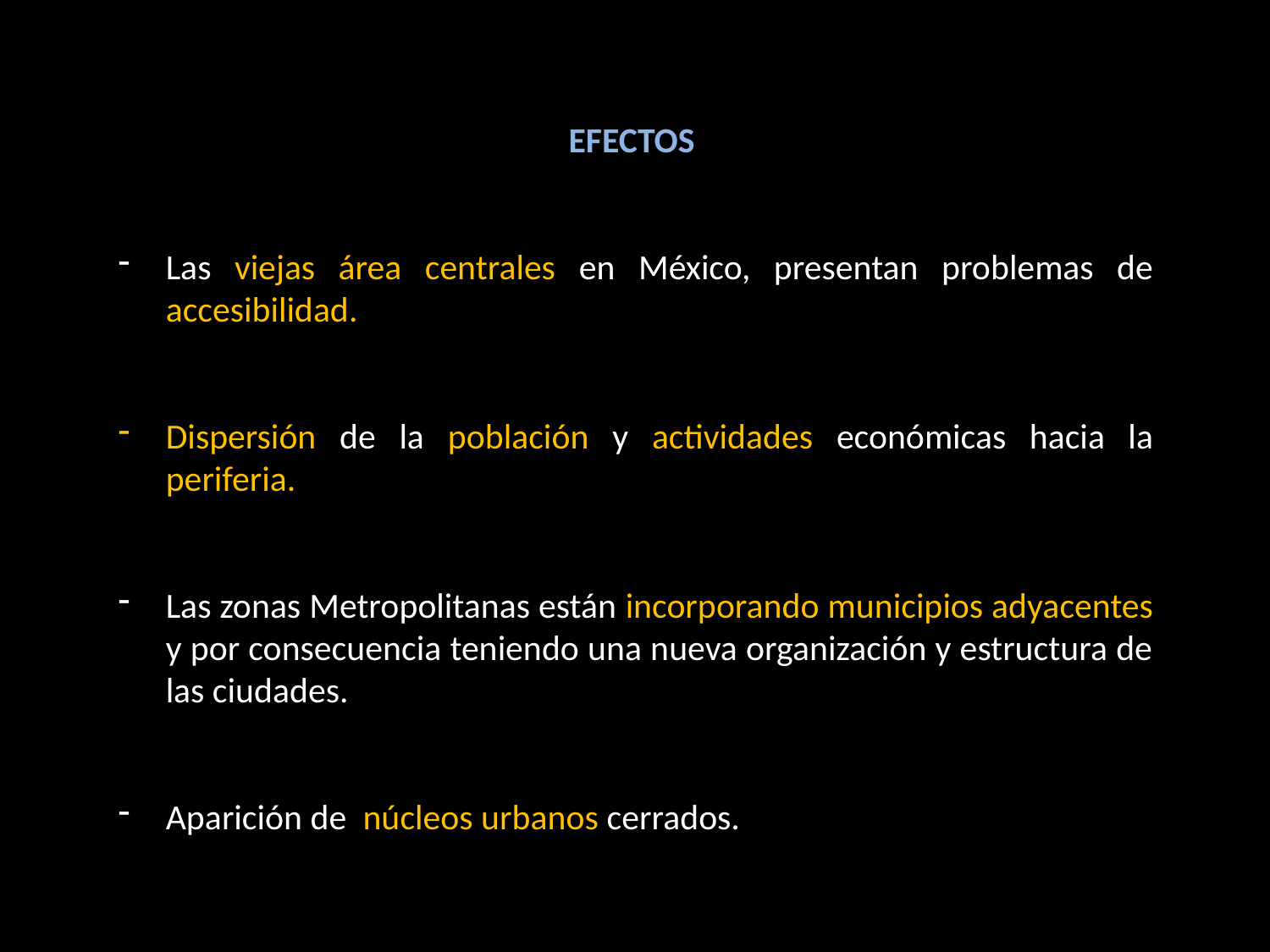

EFECTOS

Las viejas área centrales en México, presentan problemas de accesibilidad.

Dispersión de la población y actividades económicas hacia la periferia.

Las zonas Metropolitanas están incorporando municipios adyacentes y por consecuencia teniendo una nueva organización y estructura de las ciudades.

Aparición de  núcleos urbanos cerrados.